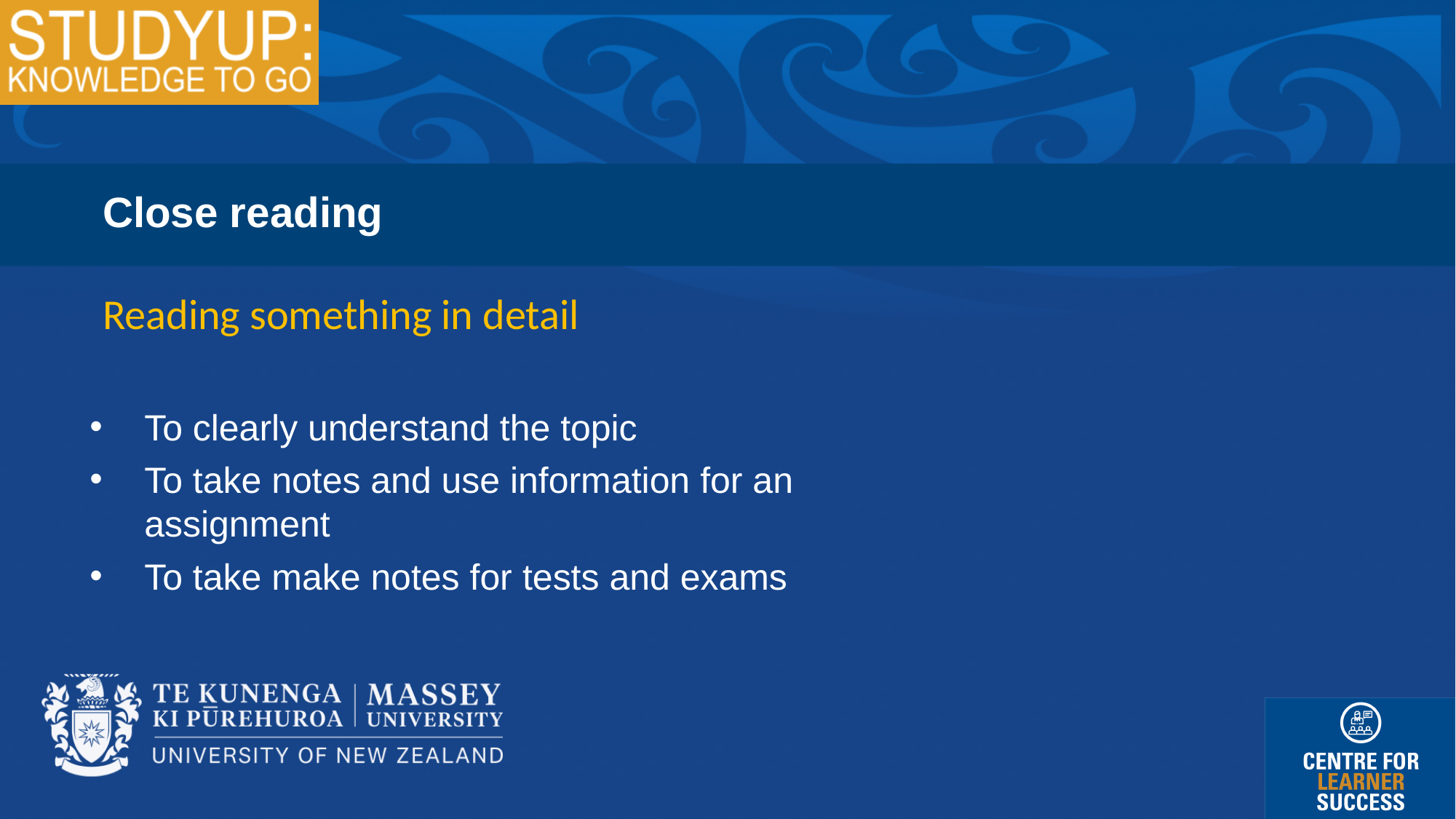

Close reading
Reading something in detail
To clearly understand the topic
To take notes and use information for an assignment
To take make notes for tests and exams